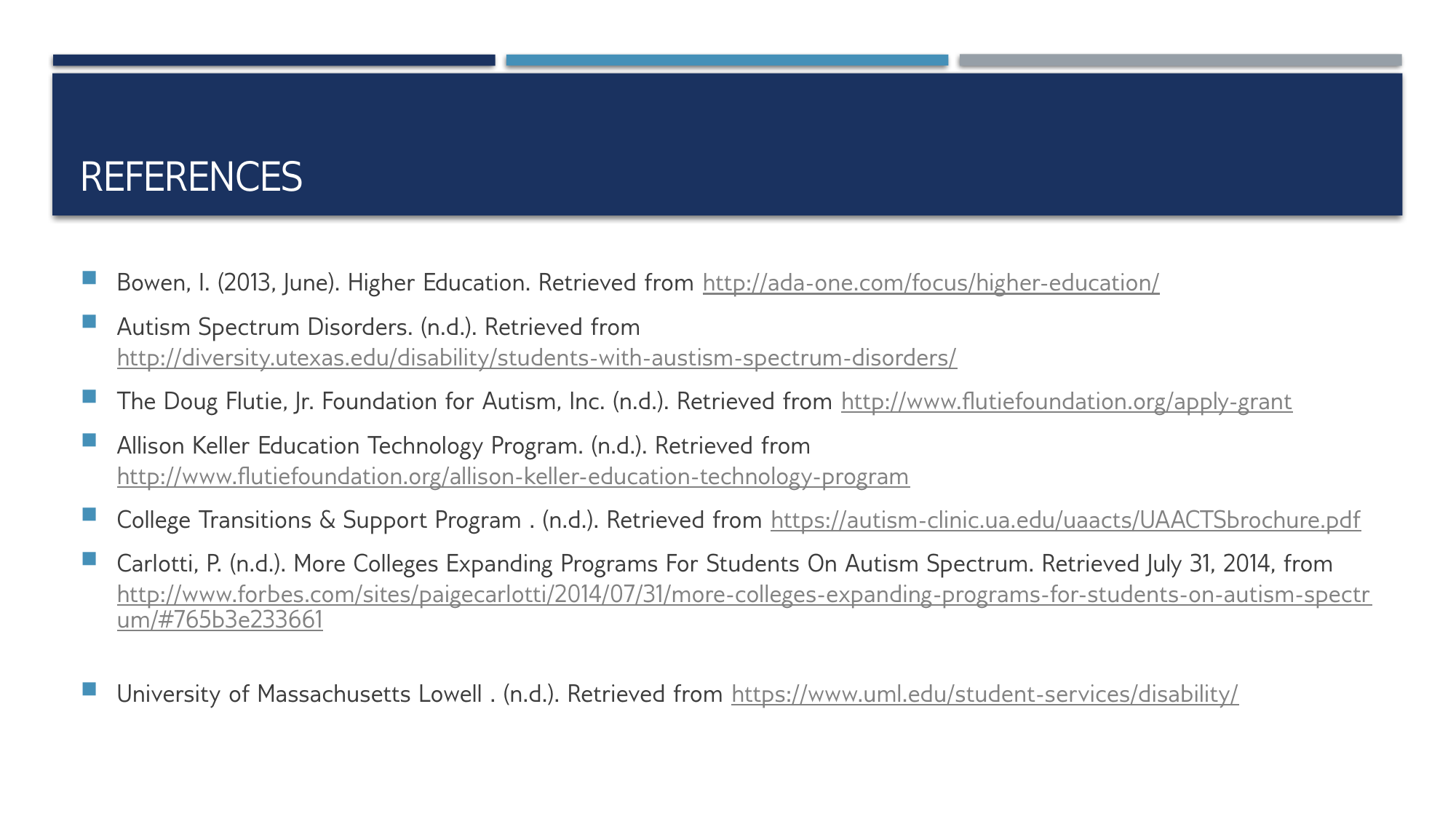

# References
Bowen, I. (2013, June). Higher Education. Retrieved from http://ada-one.com/focus/higher-education/
Autism Spectrum Disorders. (n.d.). Retrieved from http://diversity.utexas.edu/disability/students-with-austism-spectrum-disorders/
The Doug Flutie, Jr. Foundation for Autism, Inc. (n.d.). Retrieved from http://www.flutiefoundation.org/apply-grant
Allison Keller Education Technology Program. (n.d.). Retrieved from http://www.flutiefoundation.org/allison-keller-education-technology-program
College Transitions & Support Program . (n.d.). Retrieved from https://autism-clinic.ua.edu/uaacts/UAACTSbrochure.pdf
Carlotti, P. (n.d.). More Colleges Expanding Programs For Students On Autism Spectrum. Retrieved July 31, 2014, from http://www.forbes.com/sites/paigecarlotti/2014/07/31/more-colleges-expanding-programs-for-students-on-autism-spectrum/#765b3e233661
University of Massachusetts Lowell . (n.d.). Retrieved from https://www.uml.edu/student-services/disability/